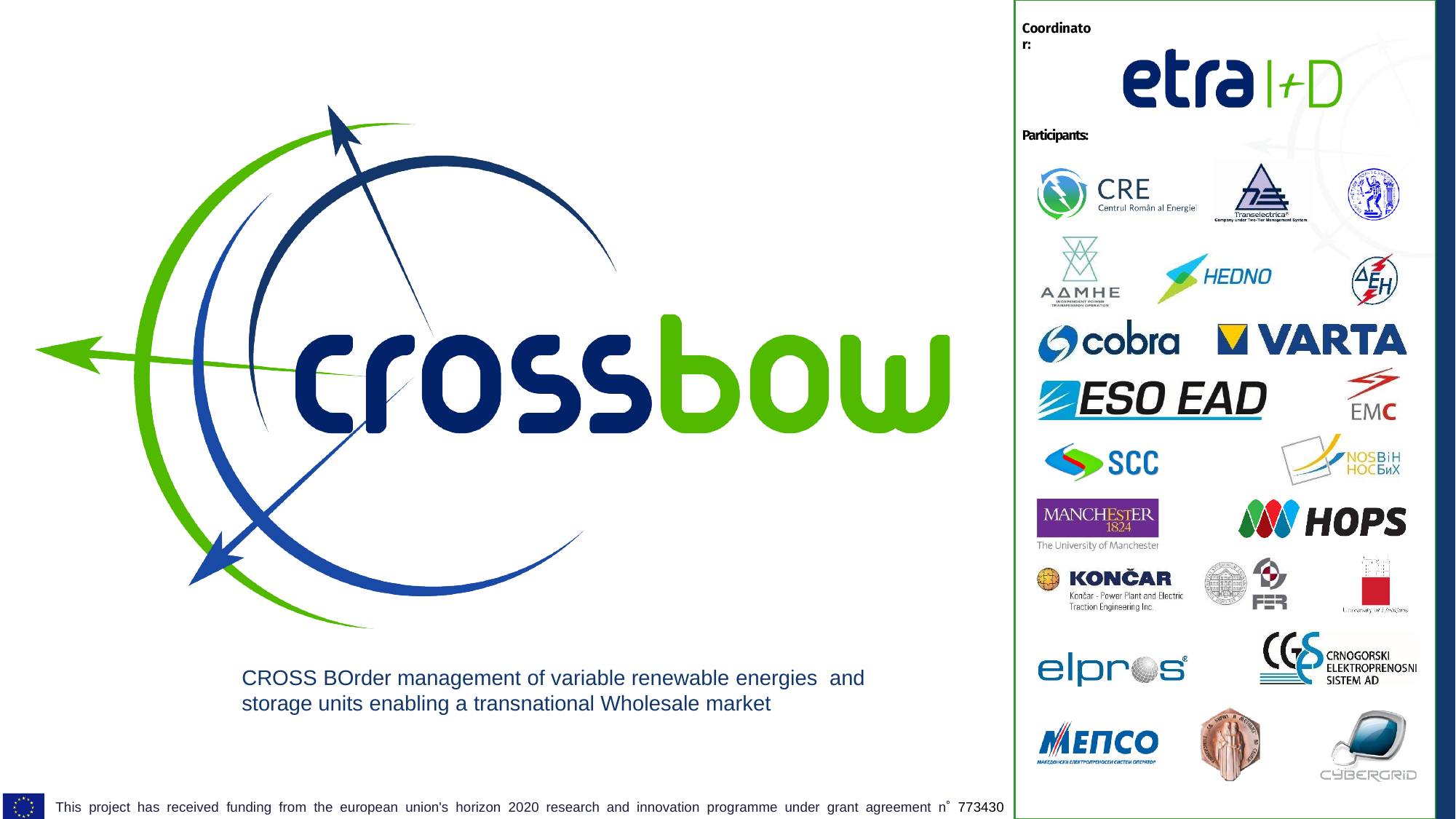

Coordinator:

Participants:
CROSS BOrder management of variable renewable energies  and storage units enabling a transnational Wholesale market

This project has received funding from the european union's horizon 2020 research and innovation programme under grant agreement n˚ 773430